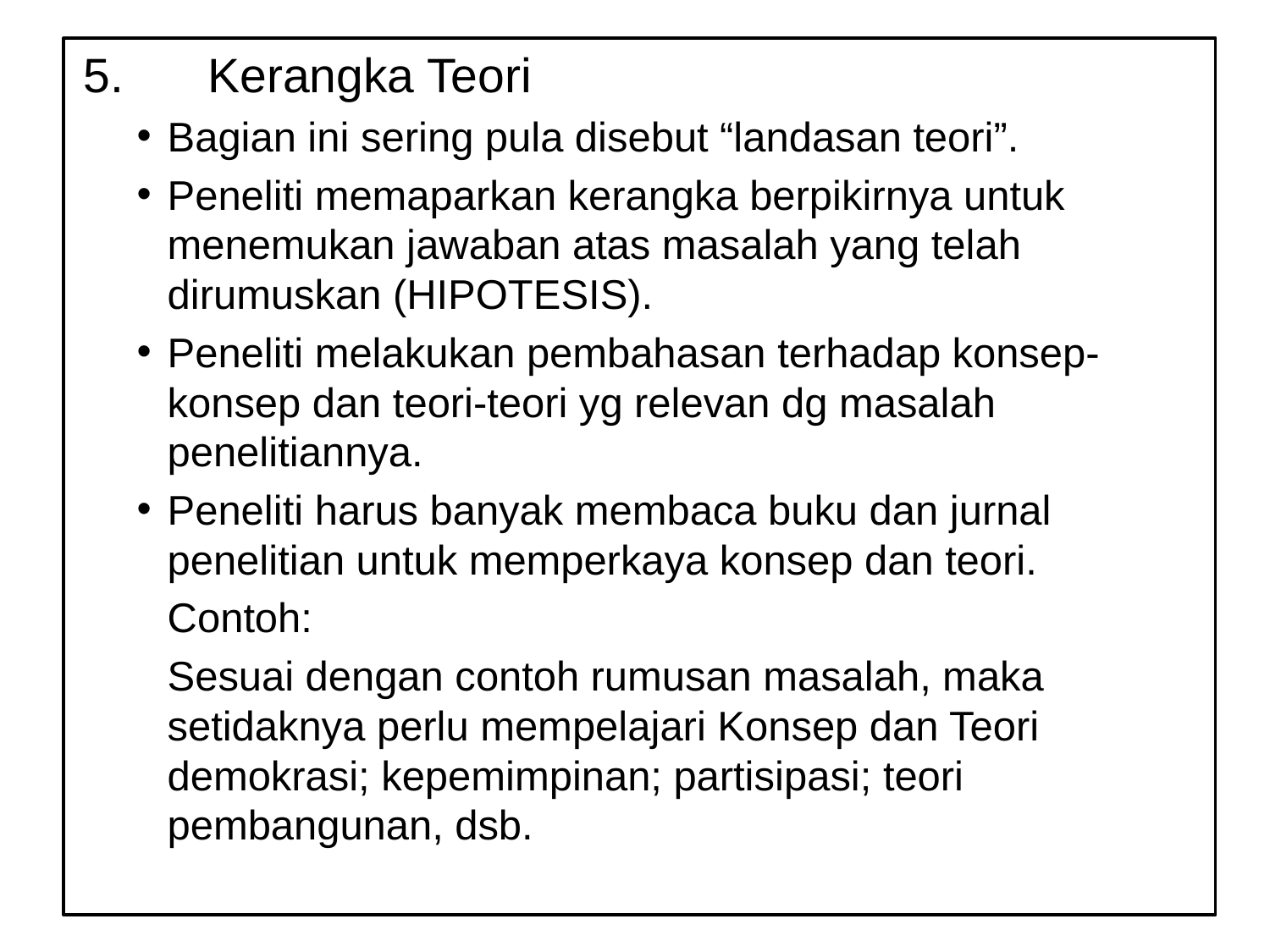

5.	Kerangka Teori
Bagian ini sering pula disebut “landasan teori”.
Peneliti memaparkan kerangka berpikirnya untuk menemukan jawaban atas masalah yang telah dirumuskan (HIPOTESIS).
Peneliti melakukan pembahasan terhadap konsep-konsep dan teori-teori yg relevan dg masalah penelitiannya.
Peneliti harus banyak membaca buku dan jurnal penelitian untuk memperkaya konsep dan teori.
Contoh:
Sesuai dengan contoh rumusan masalah, maka setidaknya perlu mempelajari Konsep dan Teori demokrasi; kepemimpinan; partisipasi; teori pembangunan, dsb.